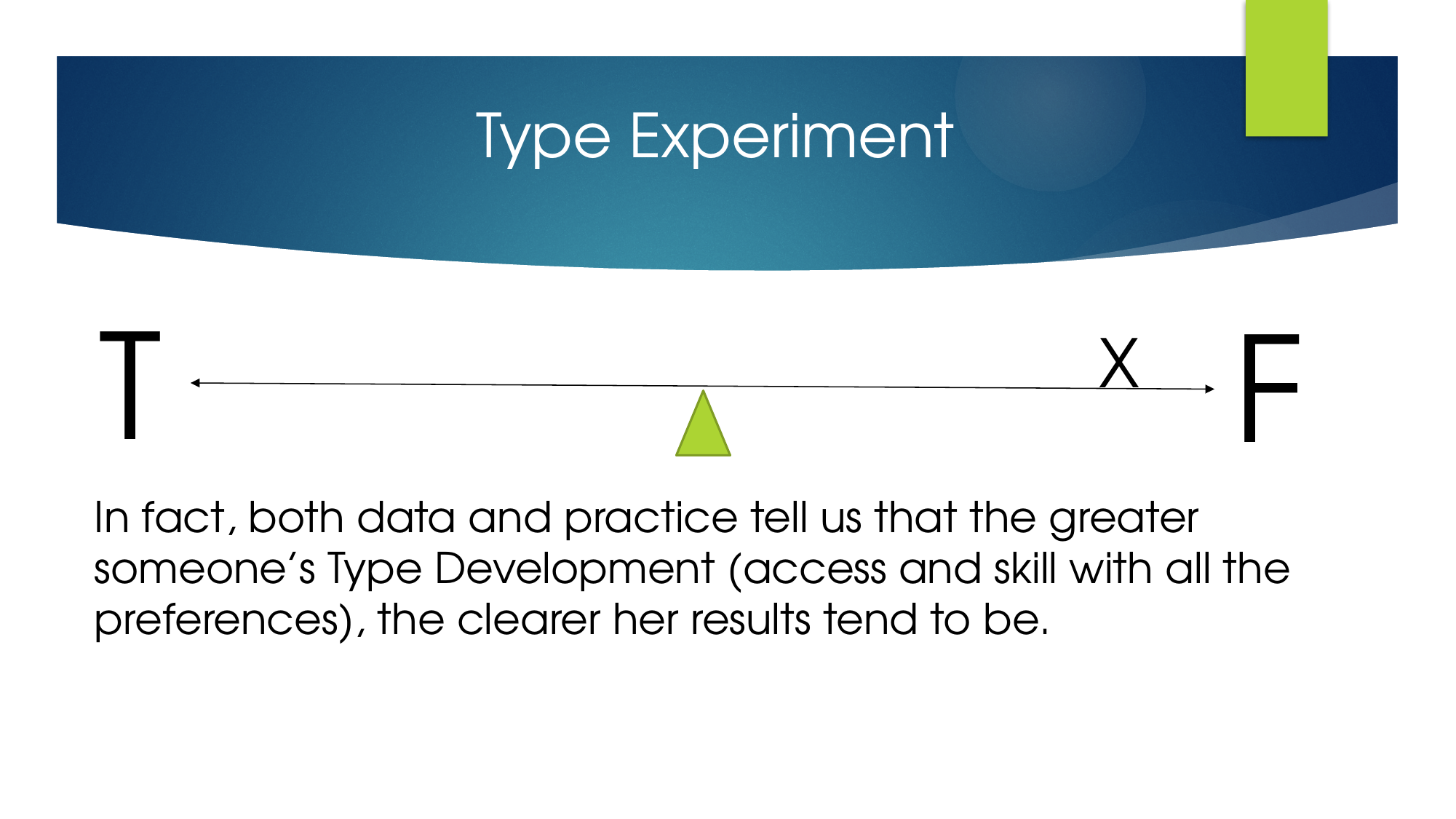

Type Experiment
T
F
X

In fact, both data and practice tell us that the greater someone’s Type Development (access and skill with all the preferences), the clearer her results tend to be.
F